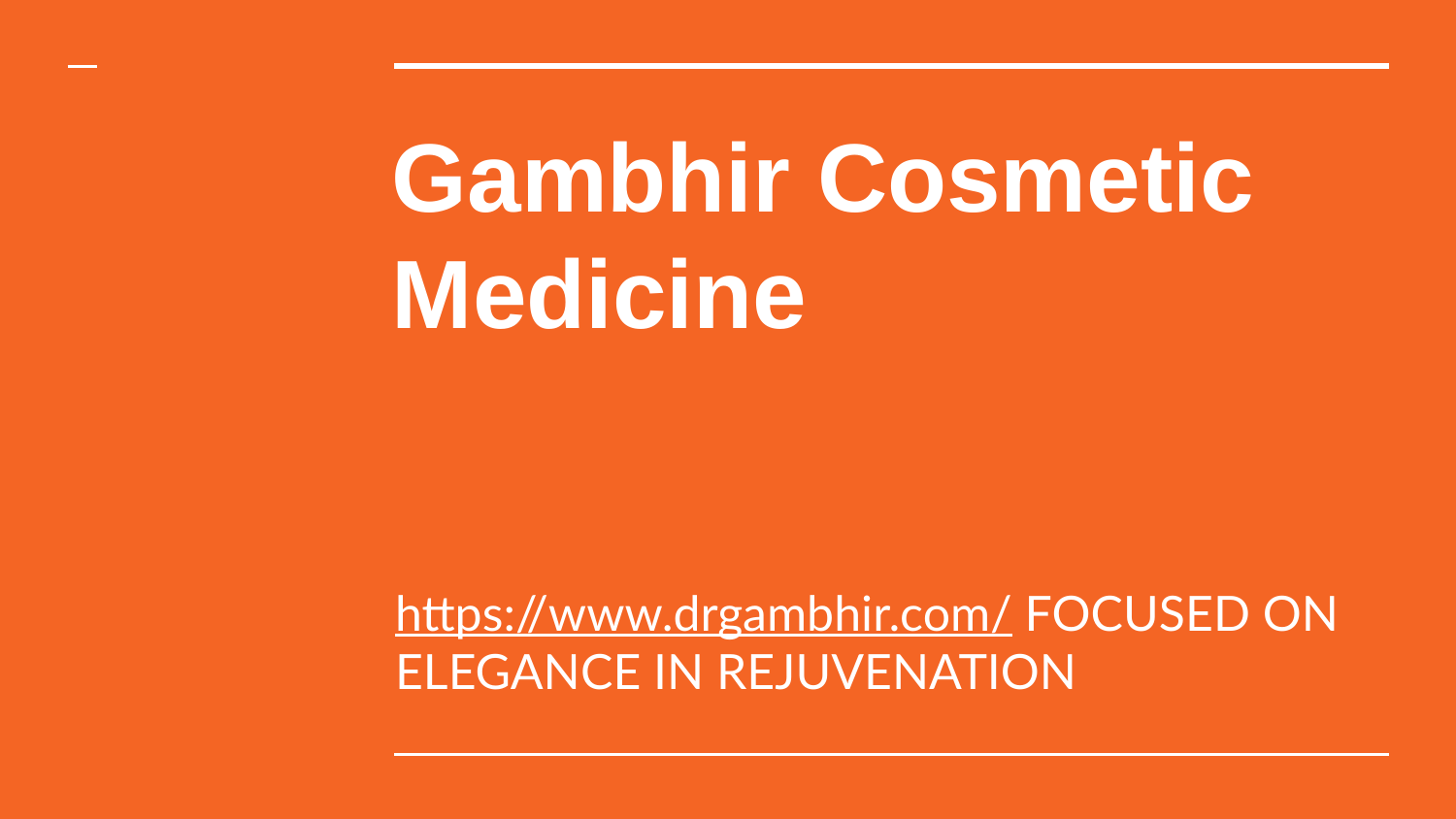

# Gambhir Cosmetic Medicine
https://www.drgambhir.com/ FOCUSED ON ELEGANCE IN REJUVENATION